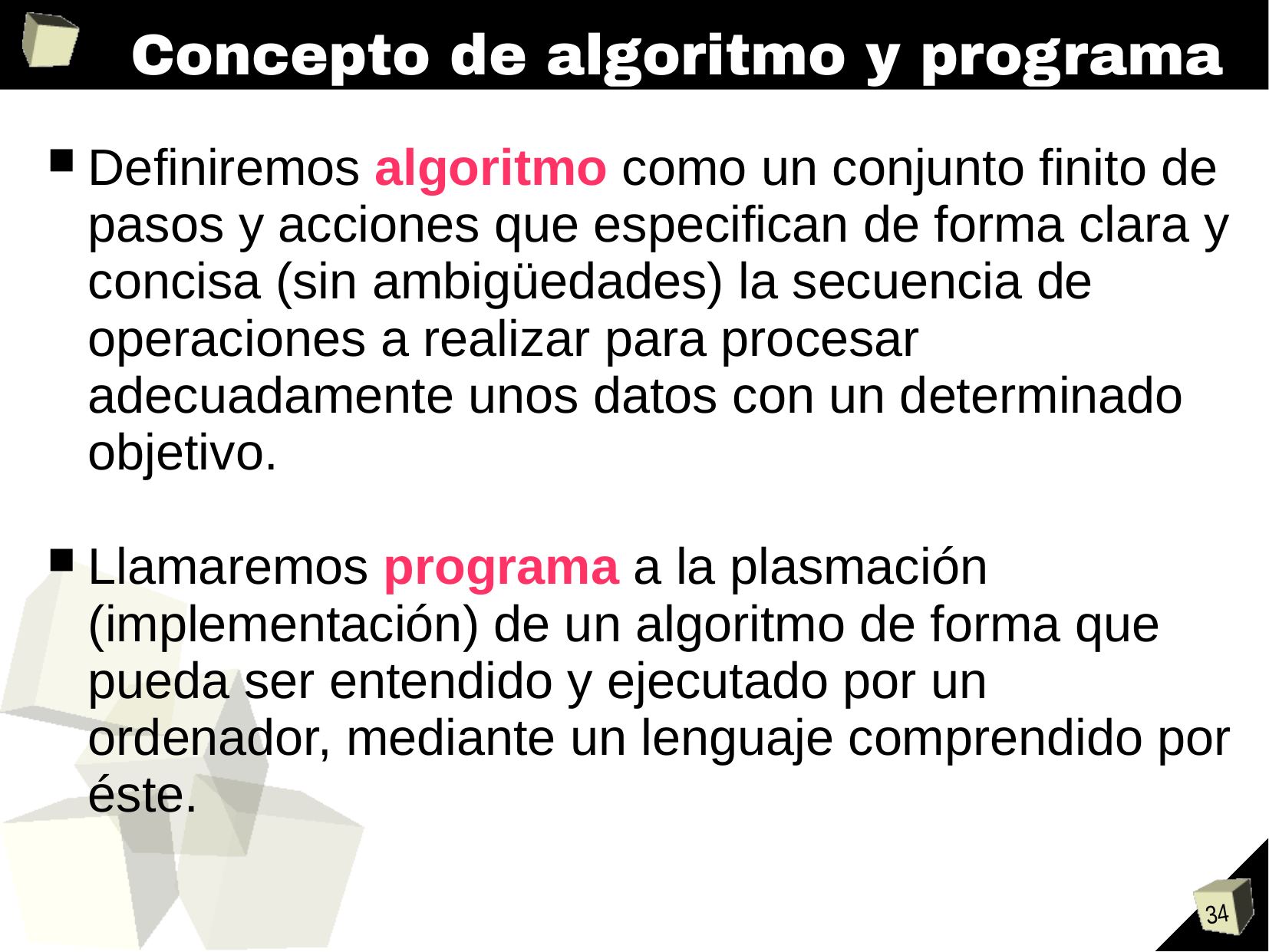

# Concepto de algoritmo y programa
Definiremos algoritmo como un conjunto finito de pasos y acciones que especifican de forma clara y concisa (sin ambigüedades) la secuencia de operaciones a realizar para procesar adecuadamente unos datos con un determinado objetivo.

Llamaremos programa a la plasmación (implementación) de un algoritmo de forma que pueda ser entendido y ejecutado por un ordenador, mediante un lenguaje comprendido por éste.